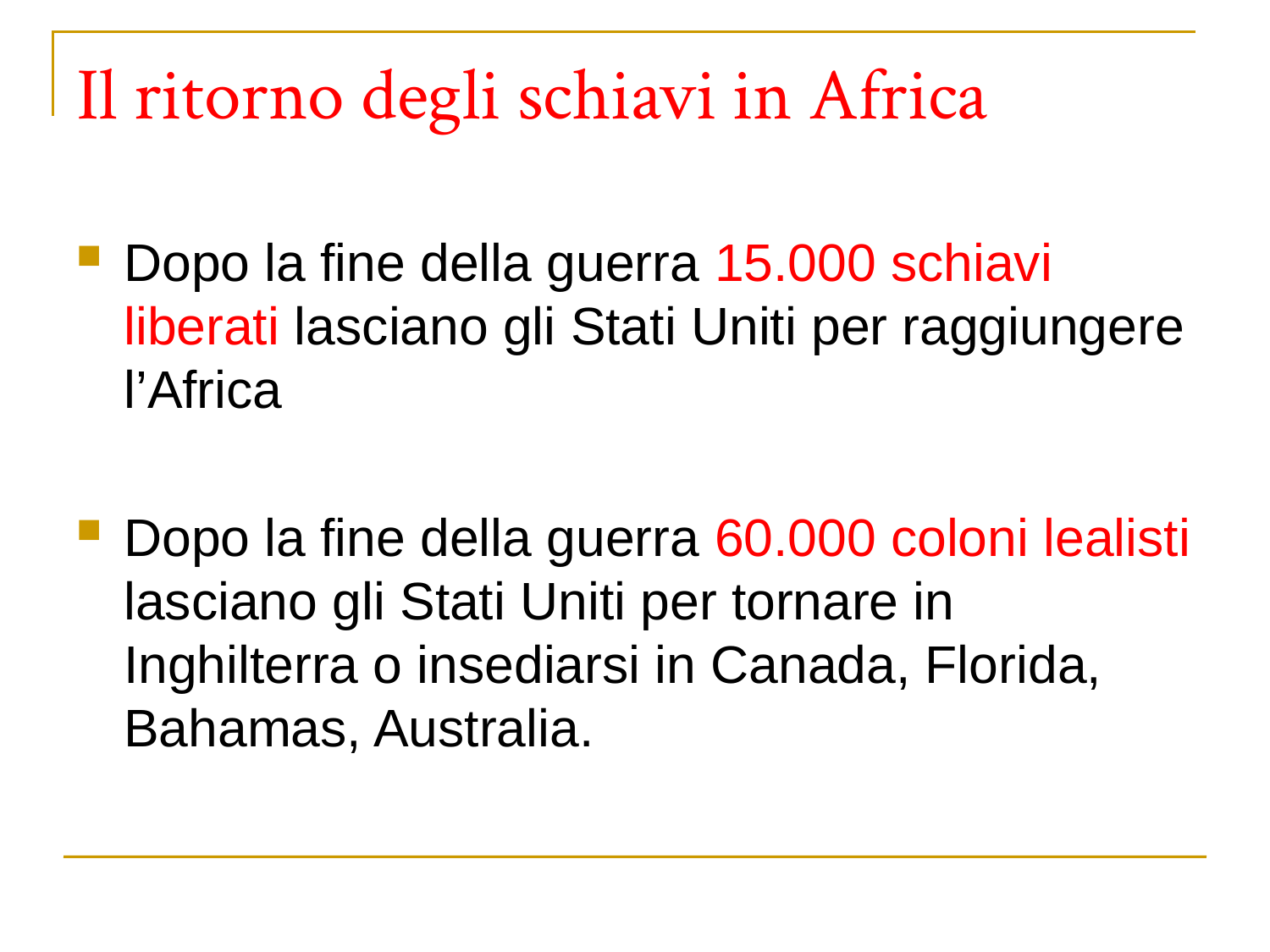

# Il ritorno degli schiavi in Africa
Dopo la fine della guerra 15.000 schiavi liberati lasciano gli Stati Uniti per raggiungere l’Africa

Dopo la fine della guerra 60.000 coloni lealisti lasciano gli Stati Uniti per tornare in Inghilterra o insediarsi in Canada, Florida, Bahamas, Australia.